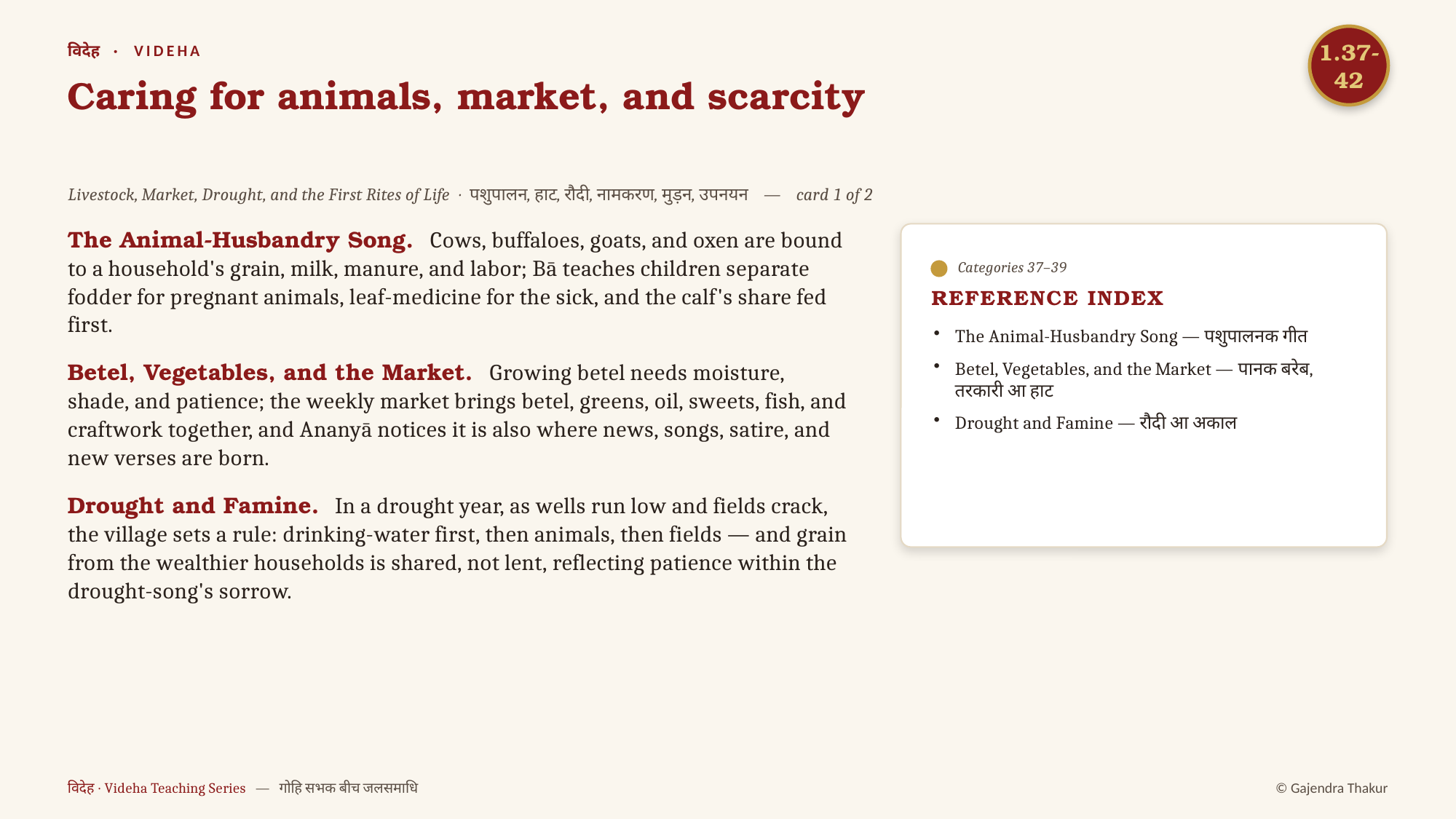

1.37-42
विदेह  ·  VIDEHA
Caring for animals, market, and scarcity
Livestock, Market, Drought, and the First Rites of Life  ·  पशुपालन, हाट, रौदी, नामकरण, मुड़न, उपनयन    —    card 1 of 2
The Animal-Husbandry Song.  Cows, buffaloes, goats, and oxen are bound to a household's grain, milk, manure, and labor; Bā teaches children separate fodder for pregnant animals, leaf-medicine for the sick, and the calf's share fed first.
Betel, Vegetables, and the Market.  Growing betel needs moisture, shade, and patience; the weekly market brings betel, greens, oil, sweets, fish, and craftwork together, and Ananyā notices it is also where news, songs, satire, and new verses are born.
Drought and Famine.  In a drought year, as wells run low and fields crack, the village sets a rule: drinking-water first, then animals, then fields — and grain from the wealthier households is shared, not lent, reflecting patience within the drought-song's sorrow.

Categories 37–39

REFERENCE INDEX
The Animal-Husbandry Song — पशुपालनक गीत
Betel, Vegetables, and the Market — पानक बरेब, तरकारी आ हाट
Drought and Famine — रौदी आ अकाल
विदेह · Videha Teaching Series   —   गोहि सभक बीच जलसमाधि
© Gajendra Thakur